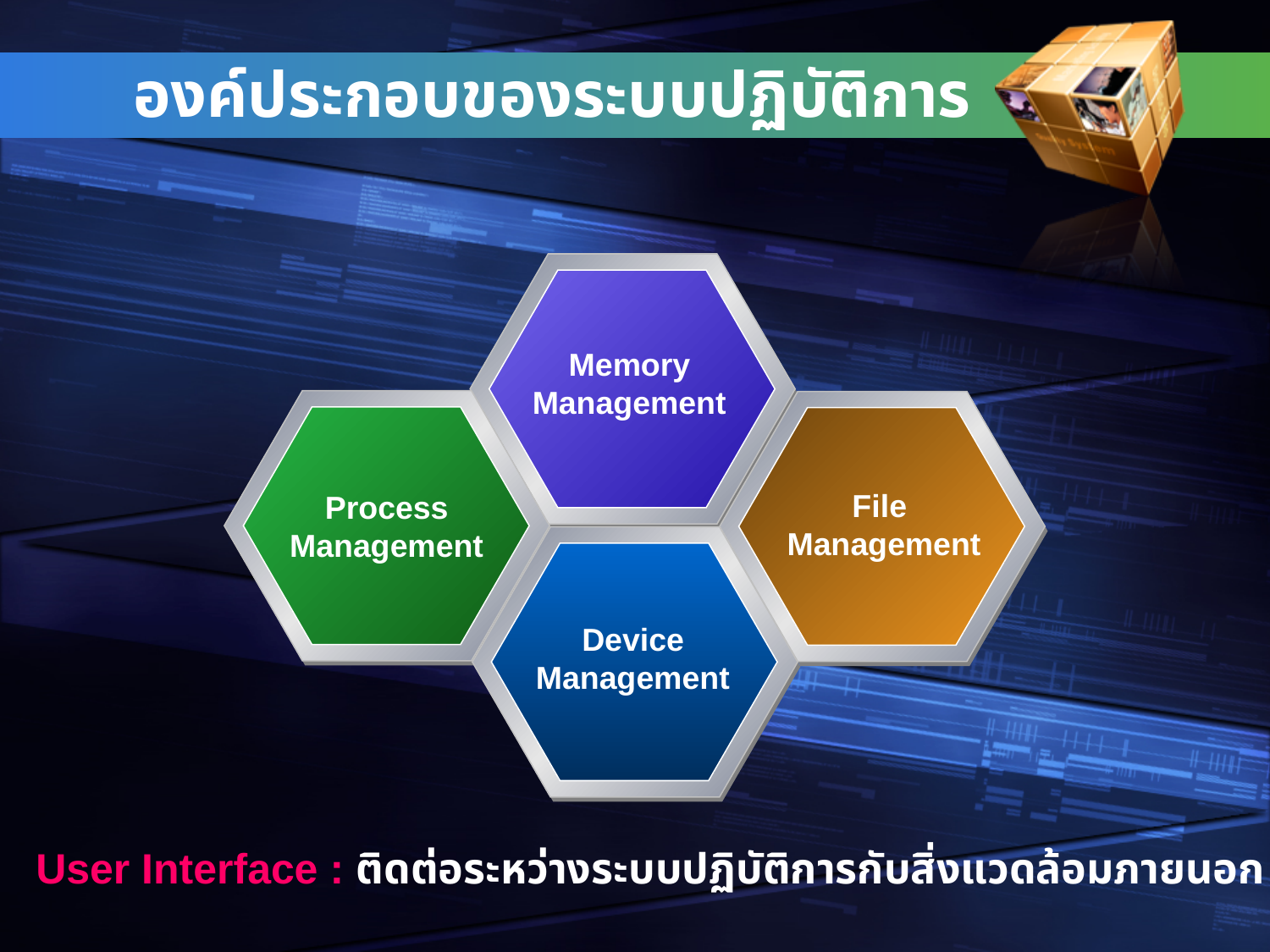

# องค์ประกอบของระบบปฏิบัติการ

Memory
Management

File
Management
Process
Management

Device
Management
User Interface : ติดต่อระหว่างระบบปฏิบัติการกับสิ่งแวดล้อมภายนอก